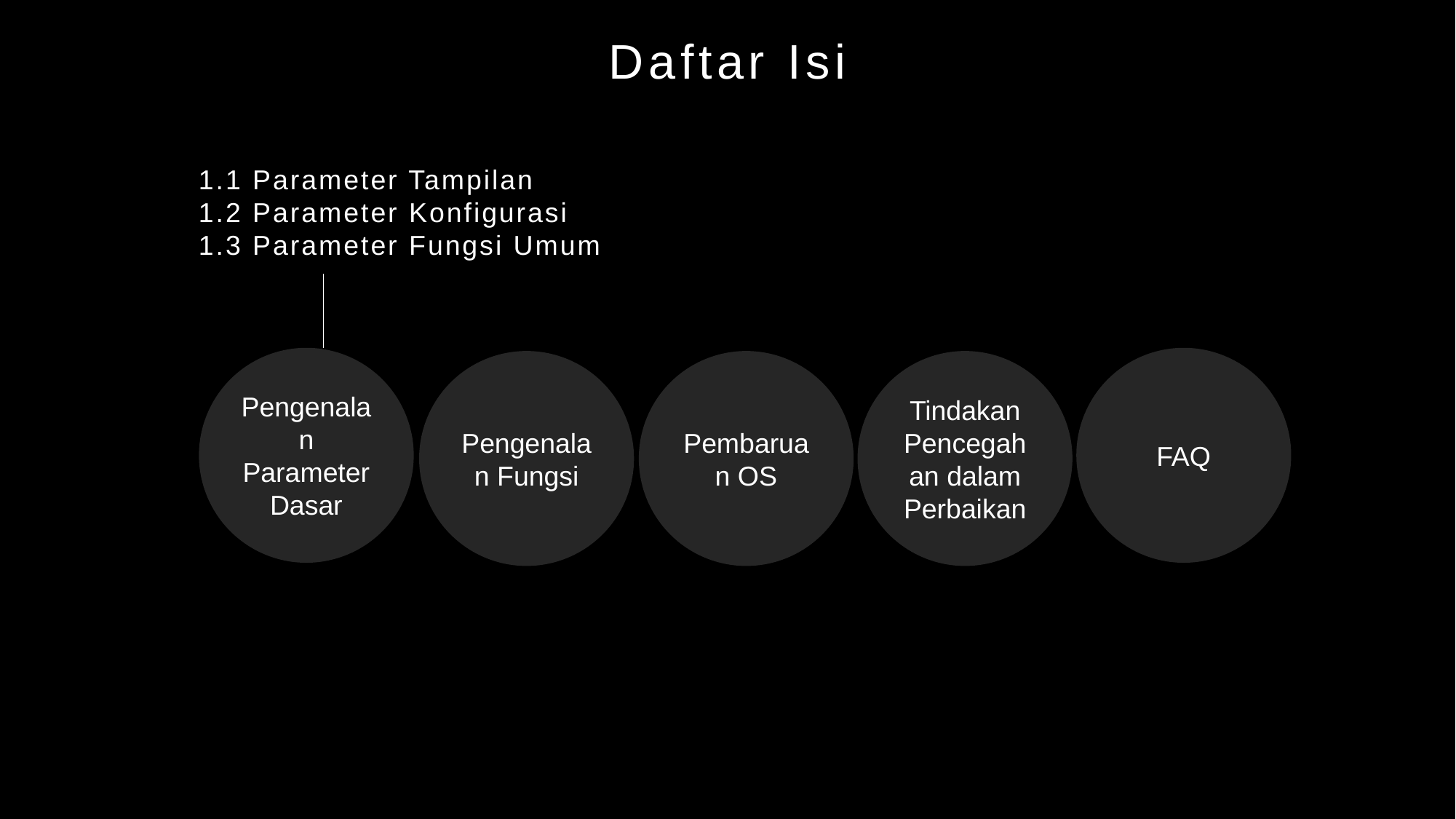

Daftar Isi
1.1 Parameter Tampilan
1.2 Parameter Konfigurasi
1.3 Parameter Fungsi Umum

Pengenalan Parameter Dasar
FAQ
Pengenalan Fungsi
Pembaruan OS
Tindakan Pencegahan dalam Perbaikan